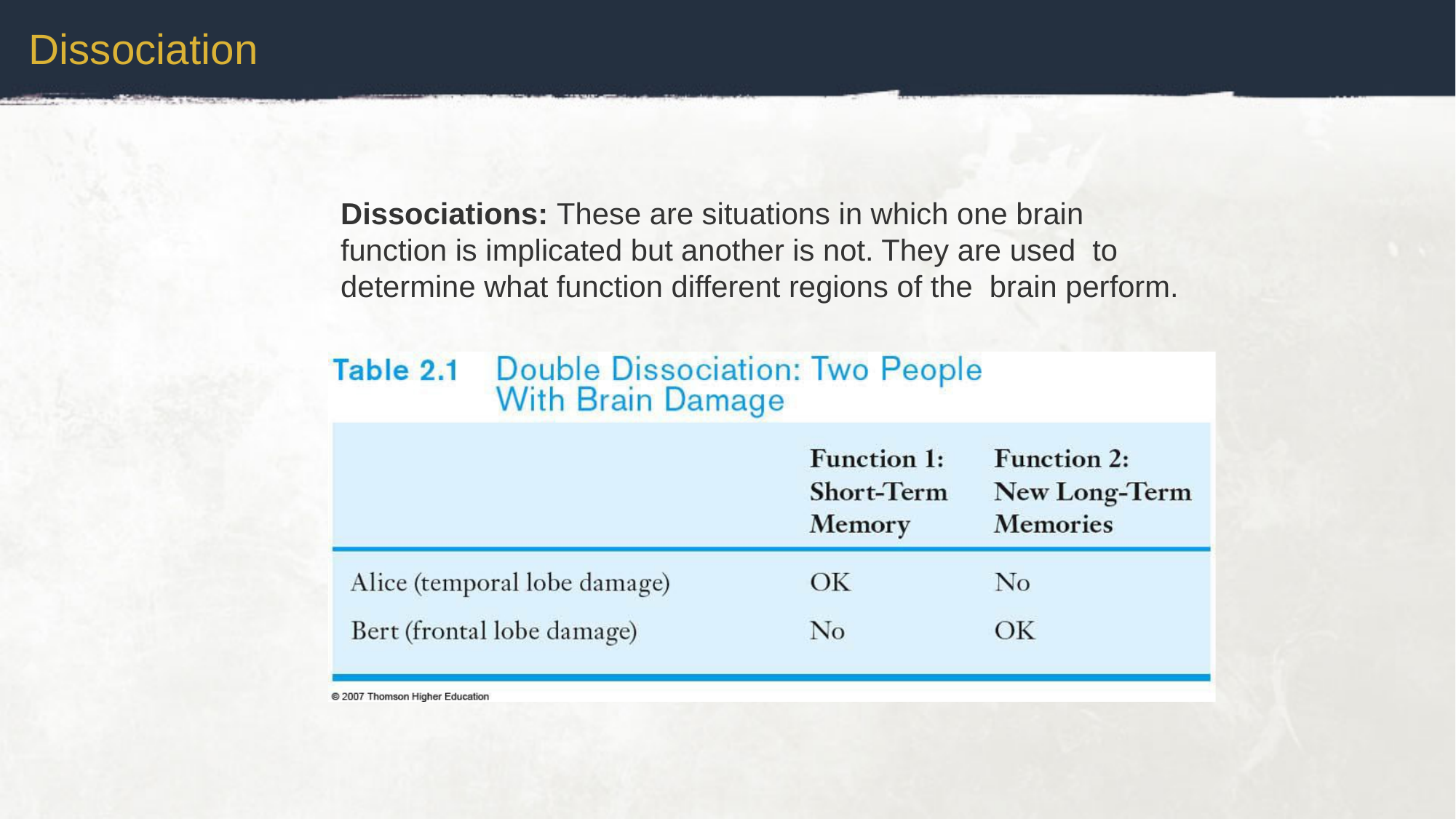

Dissociation
Dissociations: These are situations in which one brain  function is implicated but another is not. They are used  to determine what function different regions of the  brain perform.